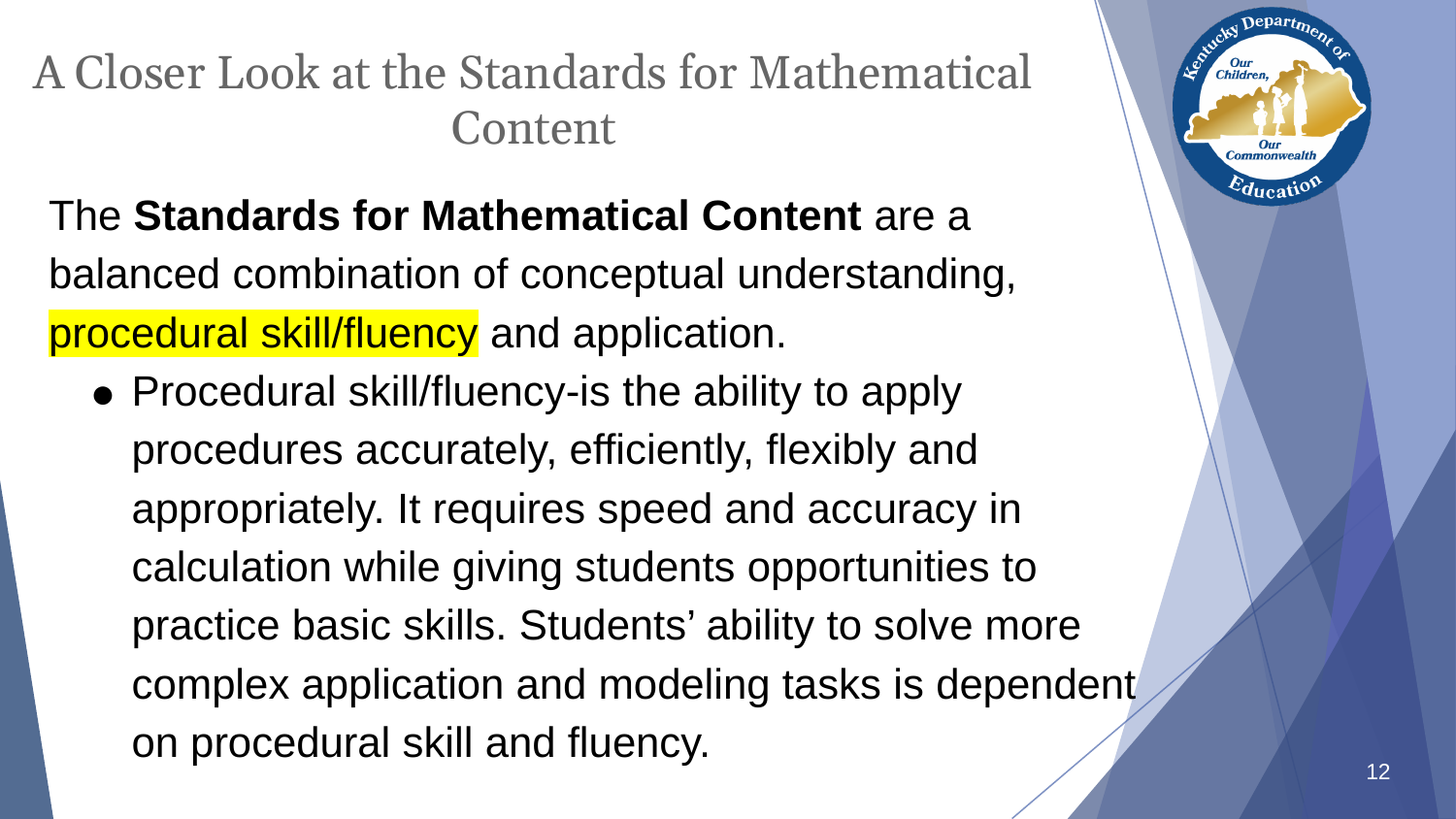

# A Closer Look at the Standards for Mathematical Content
The Standards for Mathematical Content are a balanced combination of conceptual understanding, procedural skill/fluency and application.
Procedural skill/fluency-is the ability to apply procedures accurately, efficiently, flexibly and appropriately. It requires speed and accuracy in calculation while giving students opportunities to practice basic skills. Students’ ability to solve more complex application and modeling tasks is dependent on procedural skill and fluency.

12